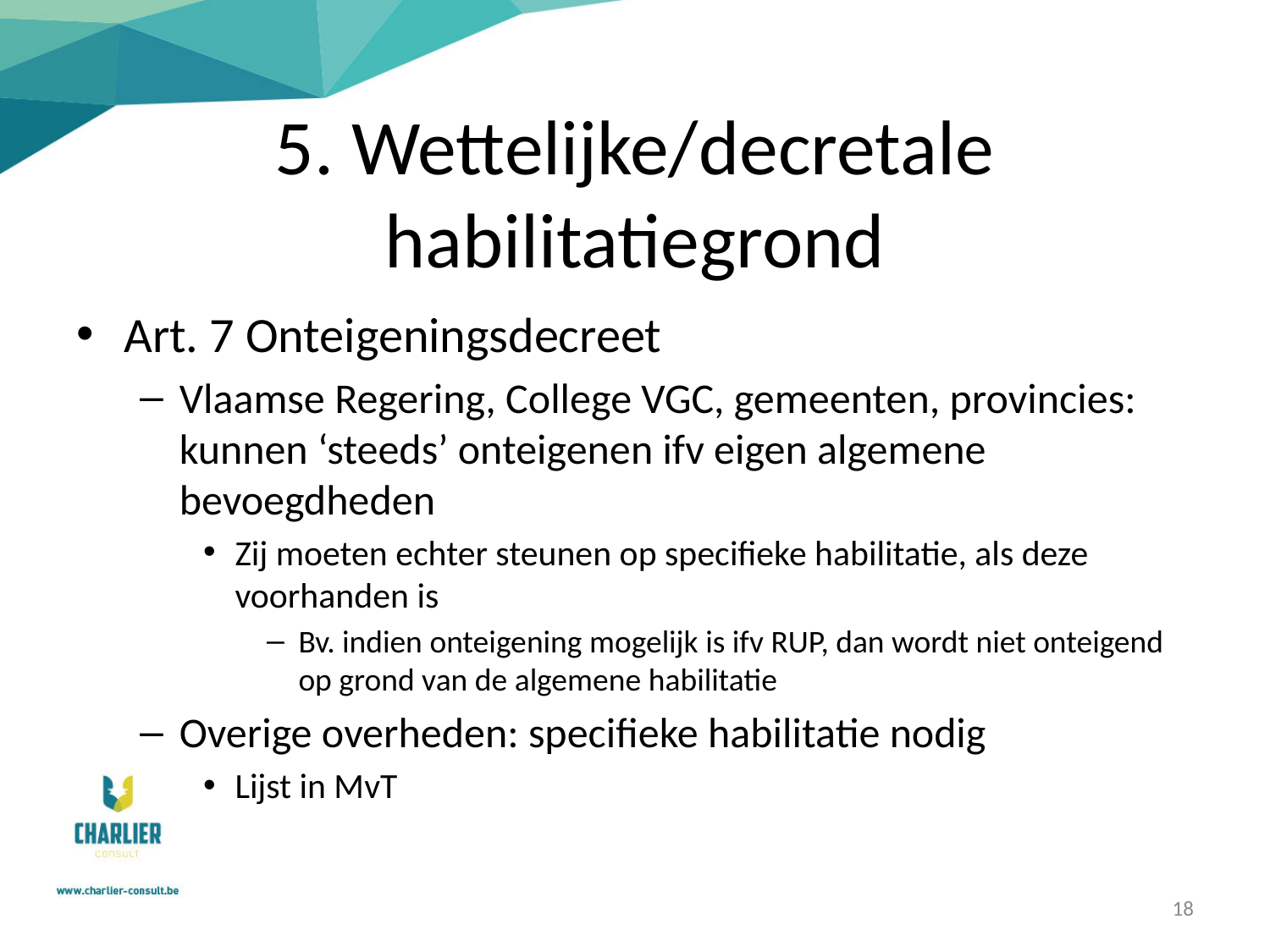

# 5. Wettelijke/decretale habilitatiegrond
Art. 7 Onteigeningsdecreet
Vlaamse Regering, College VGC, gemeenten, provincies: kunnen ‘steeds’ onteigenen ifv eigen algemene bevoegdheden
Zij moeten echter steunen op specifieke habilitatie, als deze voorhanden is
Bv. indien onteigening mogelijk is ifv RUP, dan wordt niet onteigend op grond van de algemene habilitatie
Overige overheden: specifieke habilitatie nodig
Lijst in MvT
18